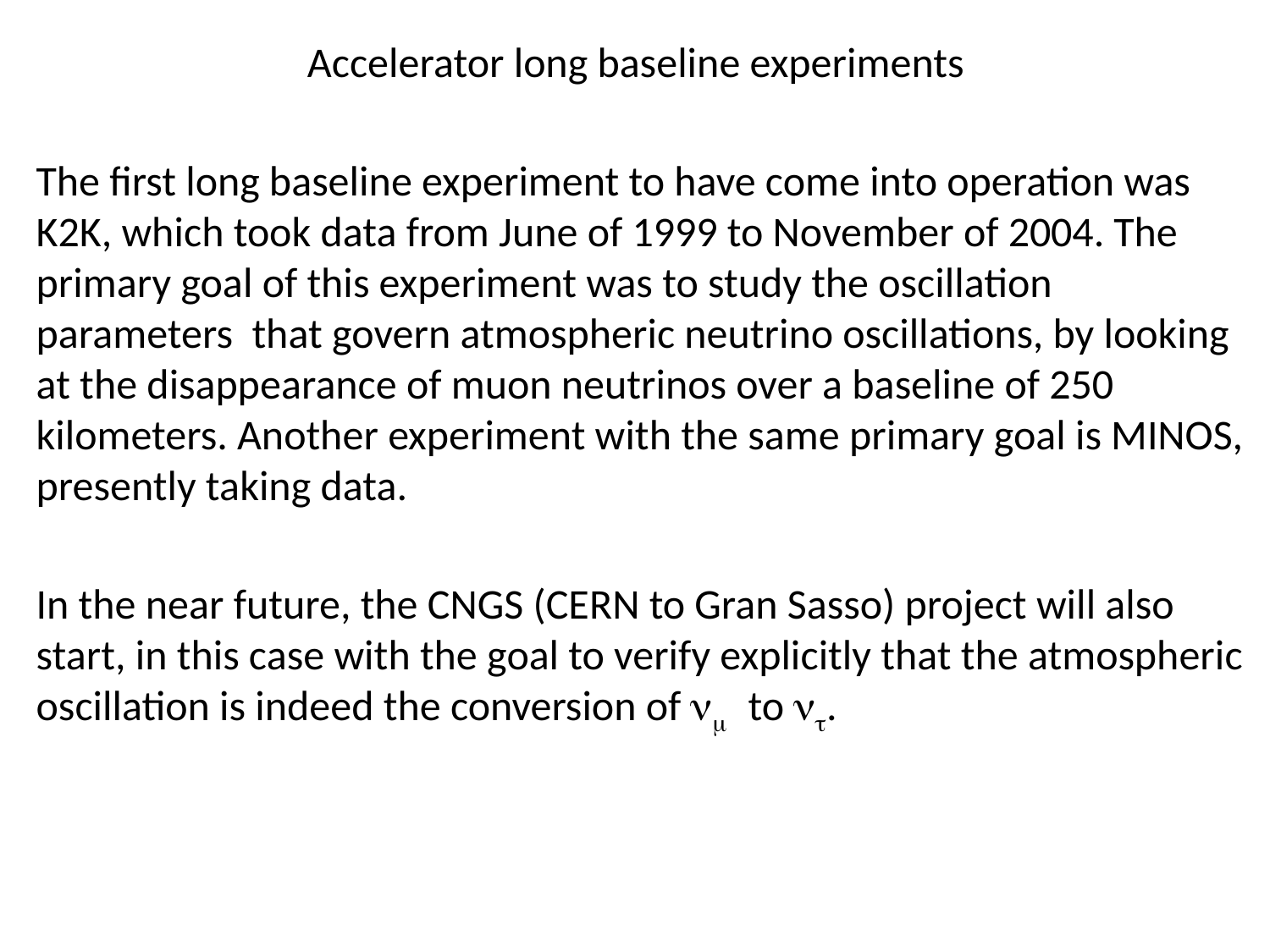

Accelerator long baseline experiments

The first long baseline experiment to have come into operation was K2K, which took data from June of 1999 to November of 2004. The primary goal of this experiment was to study the oscillation parameters  that govern atmospheric neutrino oscillations, by looking at the disappearance of muon neutrinos over a baseline of 250 kilometers. Another experiment with the same primary goal is MINOS, presently taking data.

In the near future, the CNGS (CERN to Gran Sasso) project will also start, in this case with the goal to verify explicitly that the atmospheric oscillation is indeed the conversion of νμ to ντ.